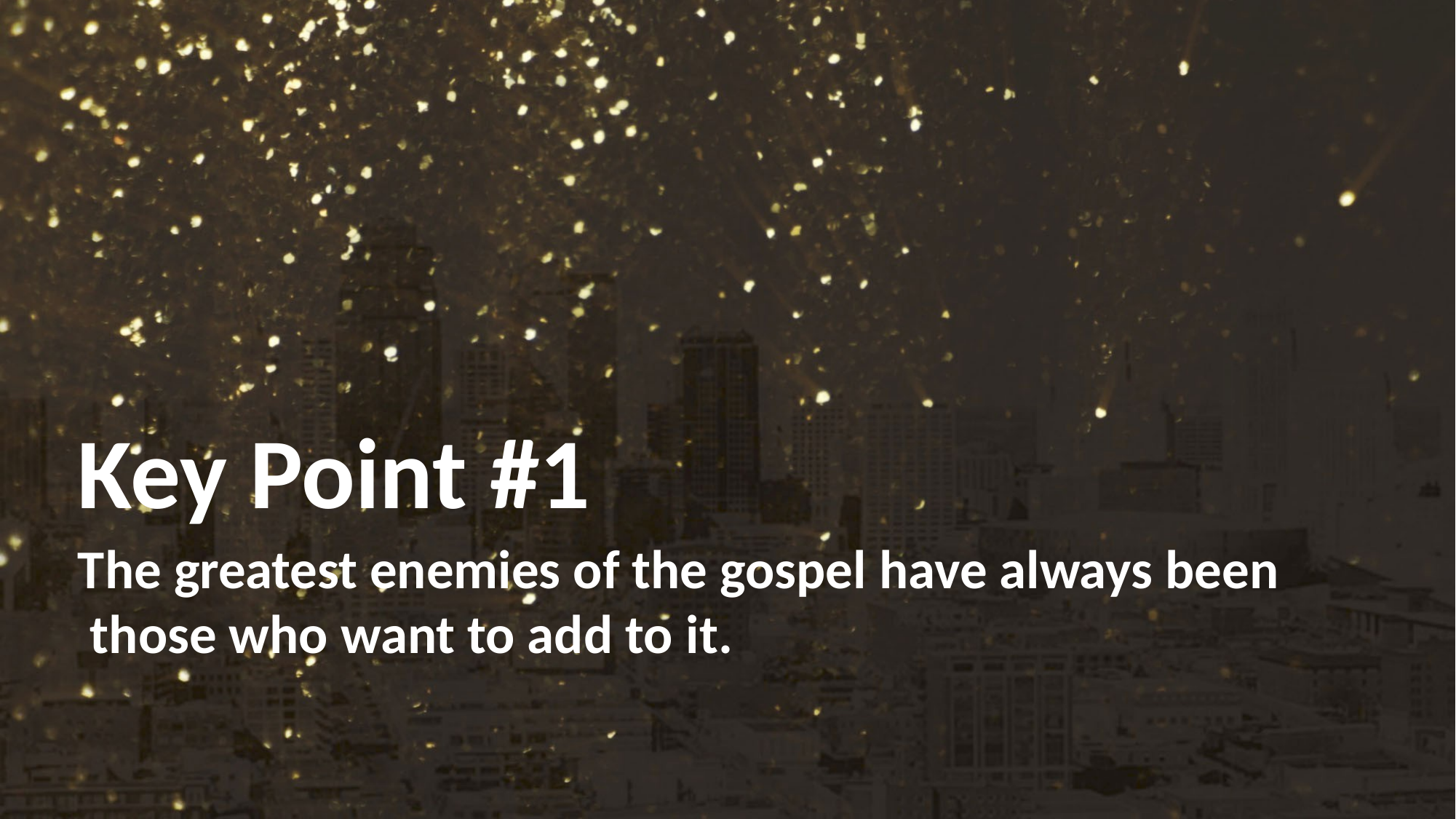

# Key Point #1
The greatest enemies of the gospel have always been  those who want to add to it.